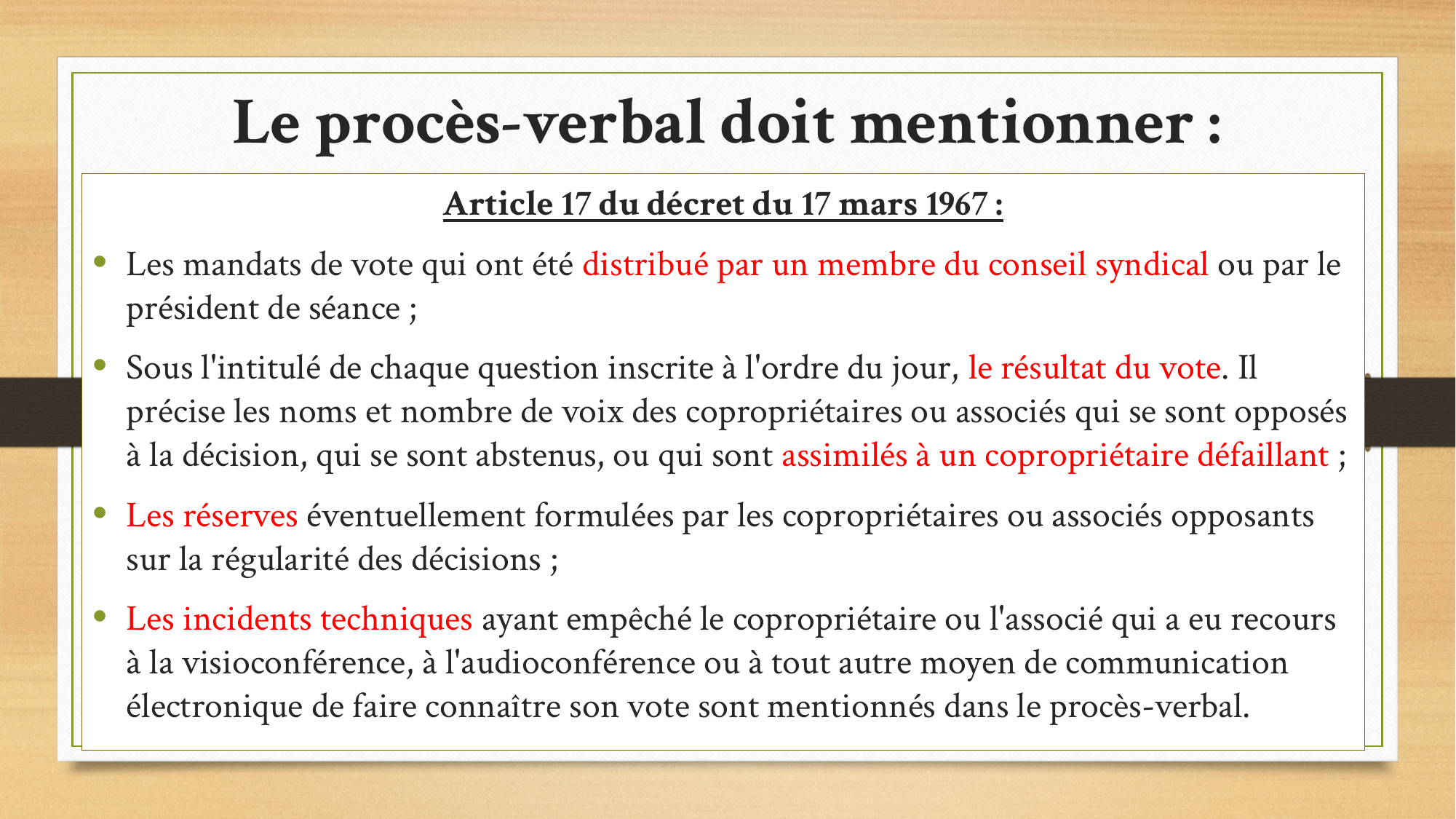

# Le procès-verbal doit mentionner :
Article 17 du décret du 17 mars 1967 :
Les mandats de vote qui ont été distribué par un membre du conseil syndical ou par le président de séance ;
Sous l'intitulé de chaque question inscrite à l'ordre du jour, le résultat du vote. Il précise les noms et nombre de voix des copropriétaires ou associés qui se sont opposés à la décision, qui se sont abstenus, ou qui sont assimilés à un copropriétaire défaillant ;
Les réserves éventuellement formulées par les copropriétaires ou associés opposants sur la régularité des décisions ;
Les incidents techniques ayant empêché le copropriétaire ou l'associé qui a eu recours à la visioconférence, à l'audioconférence ou à tout autre moyen de communication électronique de faire connaître son vote sont mentionnés dans le procès-verbal.